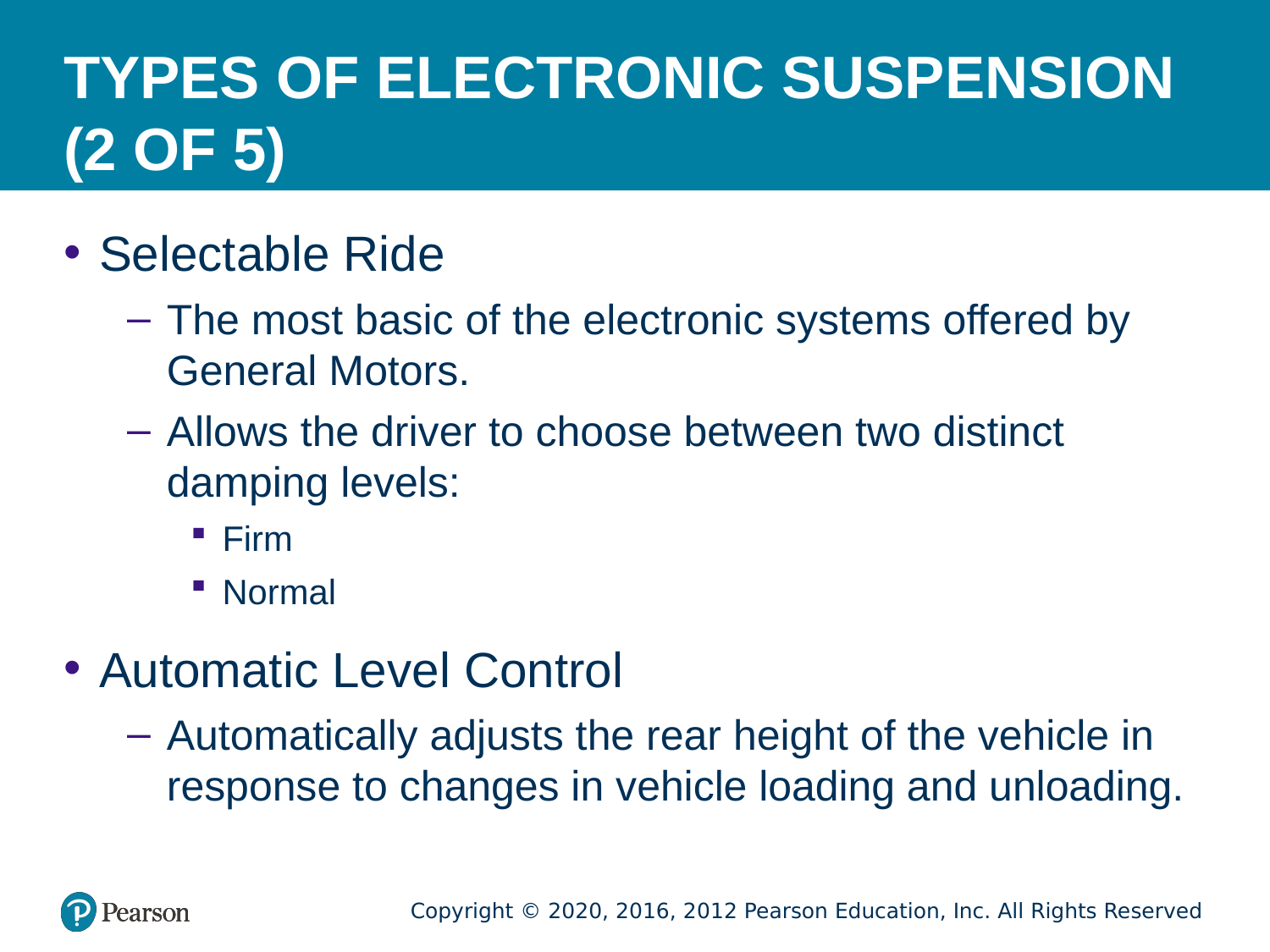

# TYPES OF ELECTRONIC SUSPENSION (2 OF 5)
Selectable Ride
The most basic of the electronic systems offered by General Motors.
Allows the driver to choose between two distinct damping levels:
Firm
Normal
Automatic Level Control
Automatically adjusts the rear height of the vehicle in response to changes in vehicle loading and unloading.